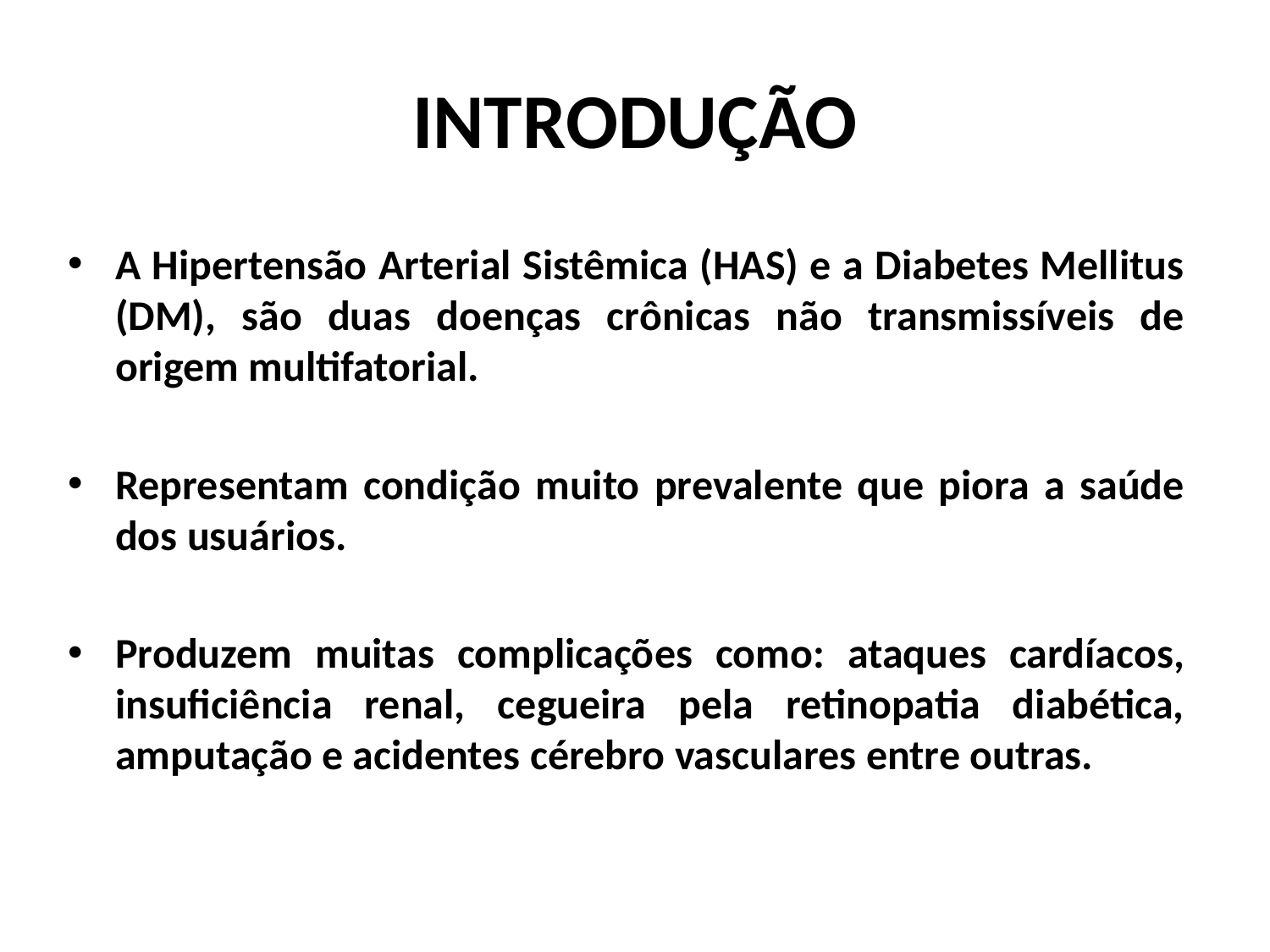

# INTRODUÇÃO

A Hipertensão Arterial Sistêmica (HAS) e a Diabetes Mellitus (DM), são duas doenças crônicas não transmissíveis de origem multifatorial.

Representam condição muito prevalente que piora a saúde dos usuários.

Produzem muitas complicações como: ataques cardíacos, insuficiência renal, cegueira pela retinopatia diabética, amputação e acidentes cérebro vasculares entre outras.